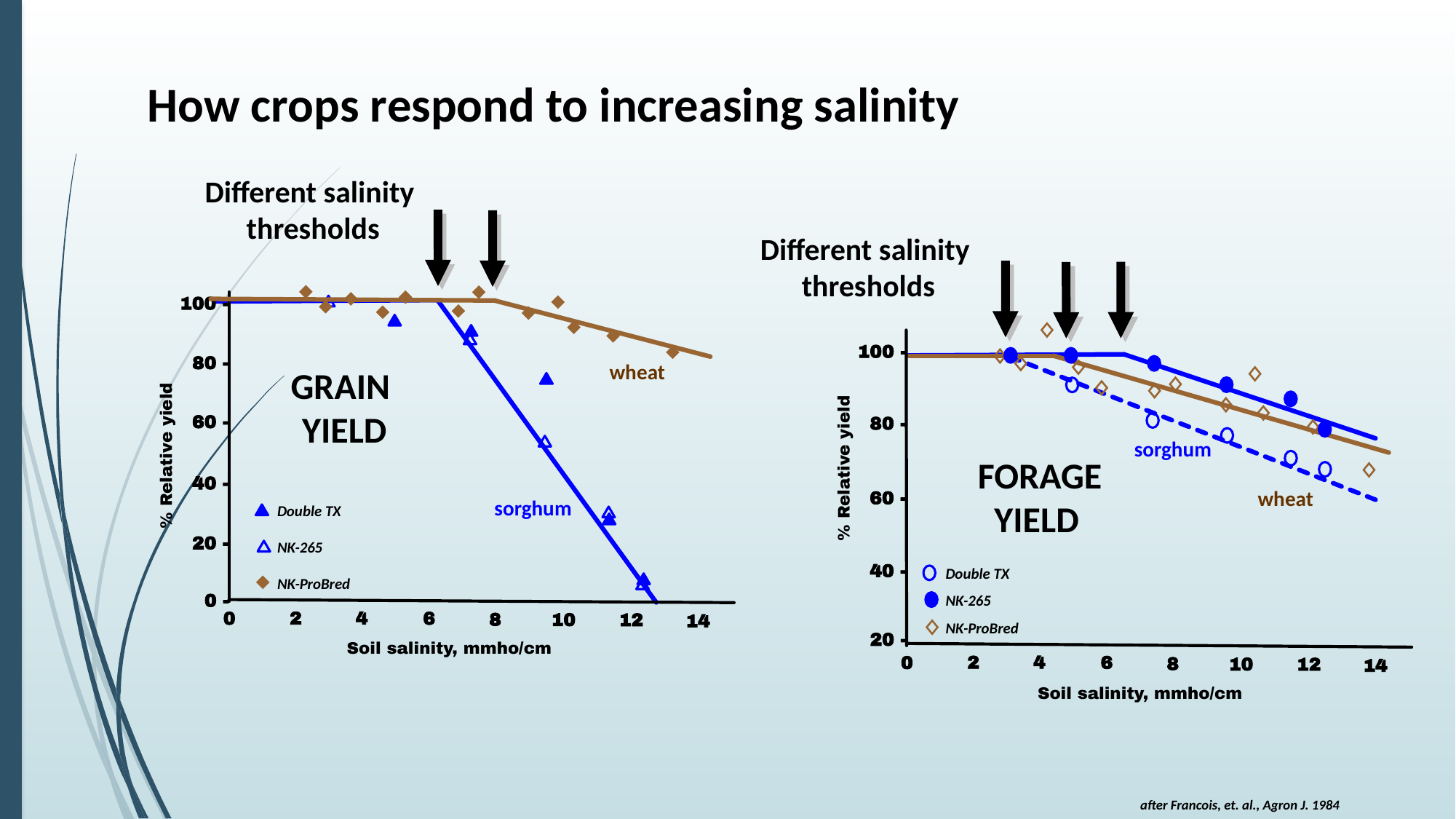

How crops respond to increasing salinity
Different salinity
thresholds

100 -
80 -
60 -
40 -
20 -
0 -
2
4
6
0
8
10
12
14

% Relative yield

wheat
sorghum
Double TX

NK-265

NK-ProBred

Soil salinity, mmho/cm
GRAIN
YIELD
Different salinity
thresholds

100 -
80 -
60 -
40 -
20 -
2
4
6
0
8
10
12
14
% Relative yield
Soil salinity, mmho/cm

sorghum
wheat
Double TX
NK-265
NK-ProBred

FORAGE
  YIELD
after Francois, et. al., Agron J. 1984